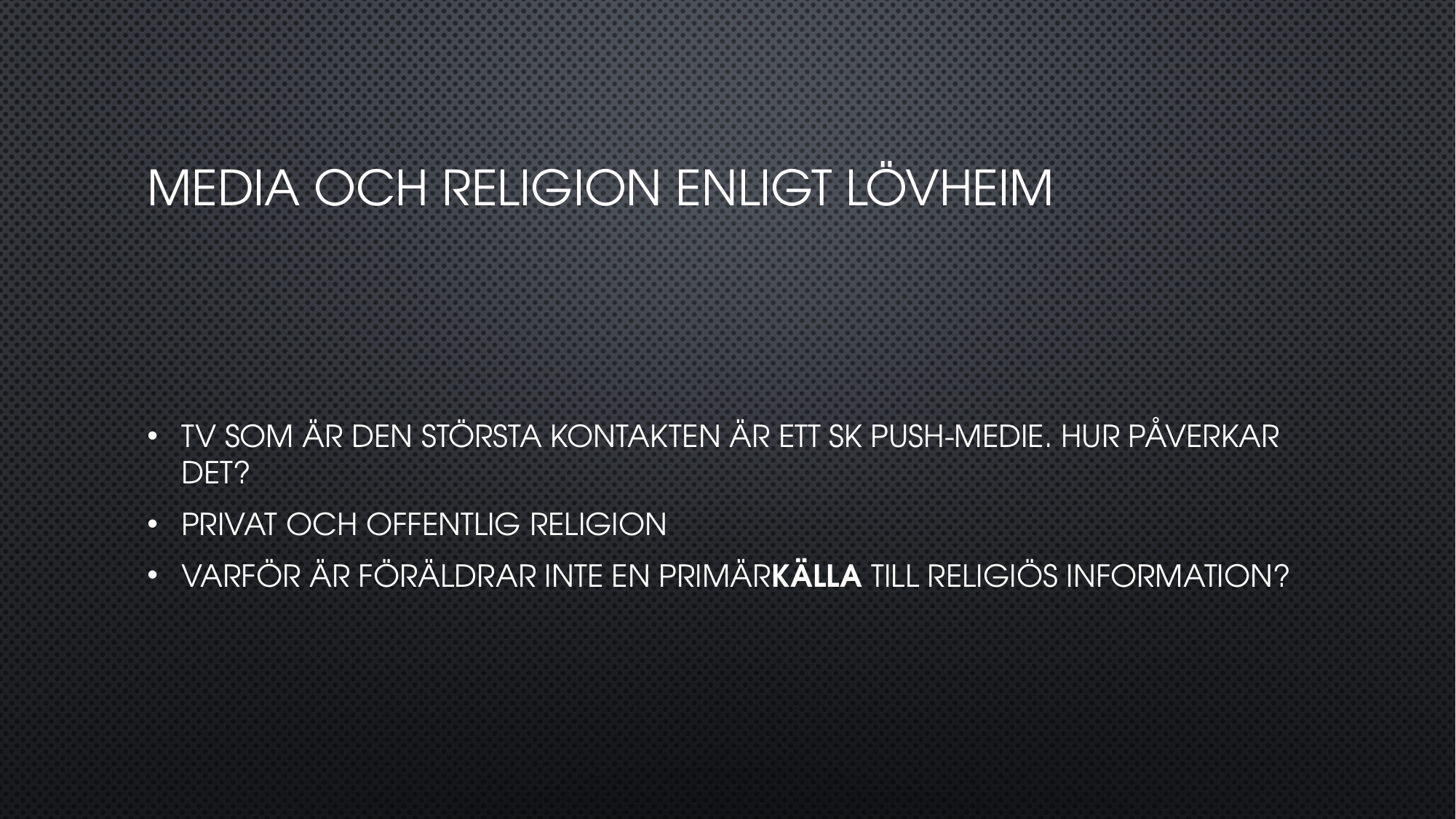

# Media och religion enligt Lövheim
Tv som är den största kontakten är ett sk Push-medie. Hur påverkar det?
Privat och offentlig religion
Varför är föräldrar inte en primärkälla till religiös information?